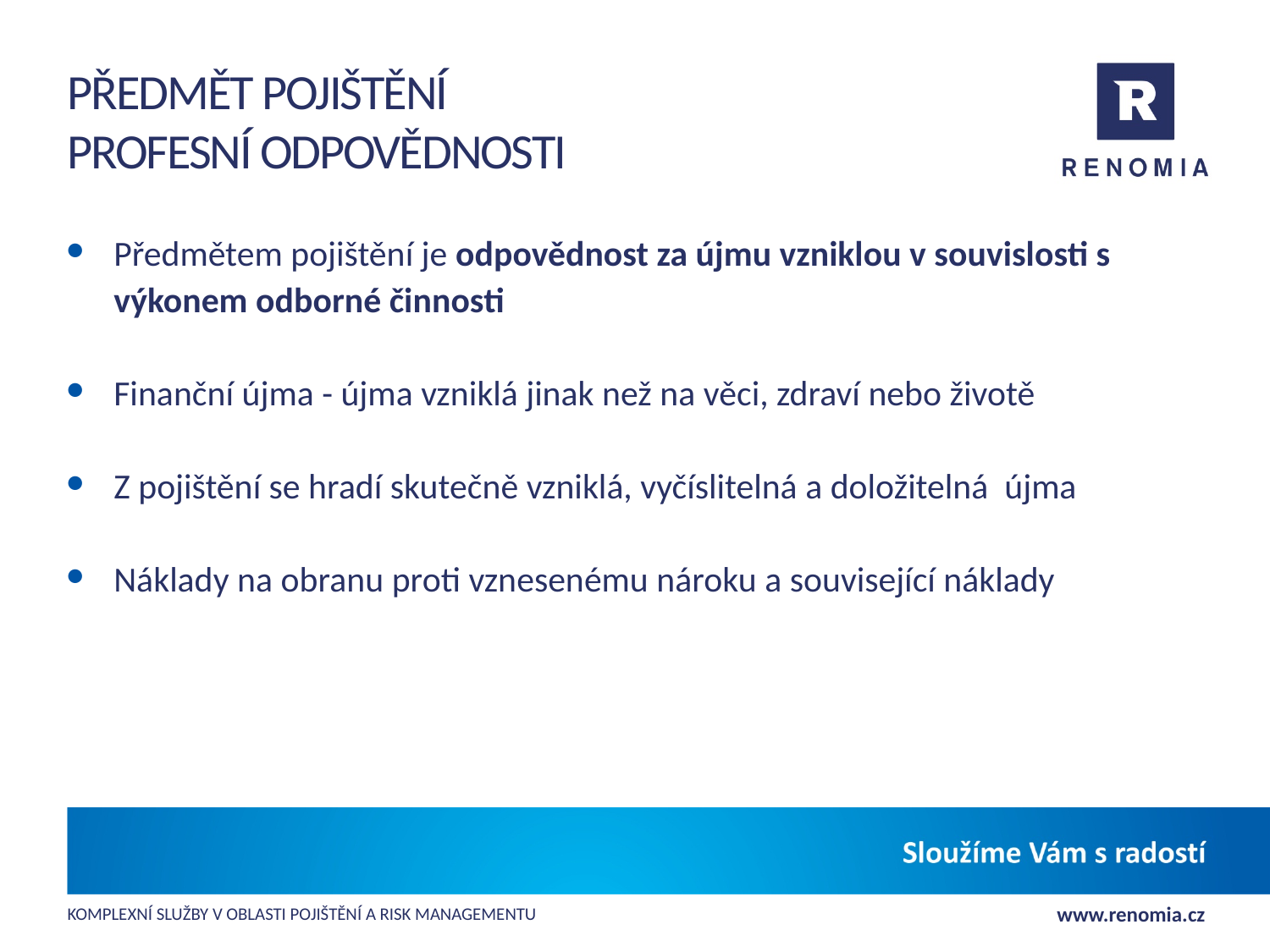

# Předmět pojištění profesní odpovědnosti
Předmětem pojištění je odpovědnost za újmu vzniklou v souvislosti s výkonem odborné činnosti

Finanční újma - újma vzniklá jinak než na věci, zdraví nebo životě

Z pojištění se hradí skutečně vzniklá, vyčíslitelná a doložitelná  újma

Náklady na obranu proti vznesenému nároku a související náklady